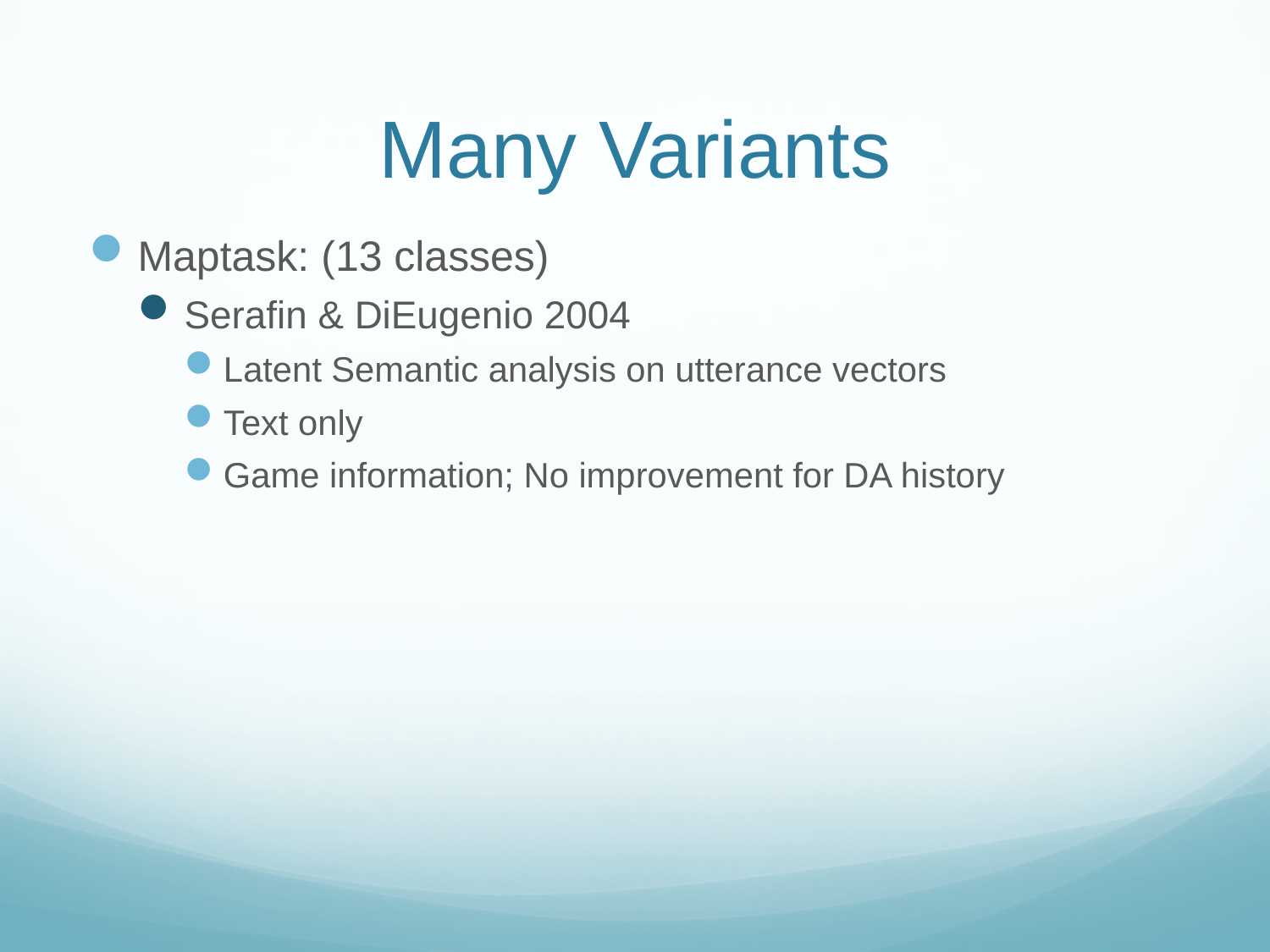

# Many Variants
Maptask: (13 classes)
Serafin & DiEugenio 2004
Latent Semantic analysis on utterance vectors
Text only
Game information; No improvement for DA history